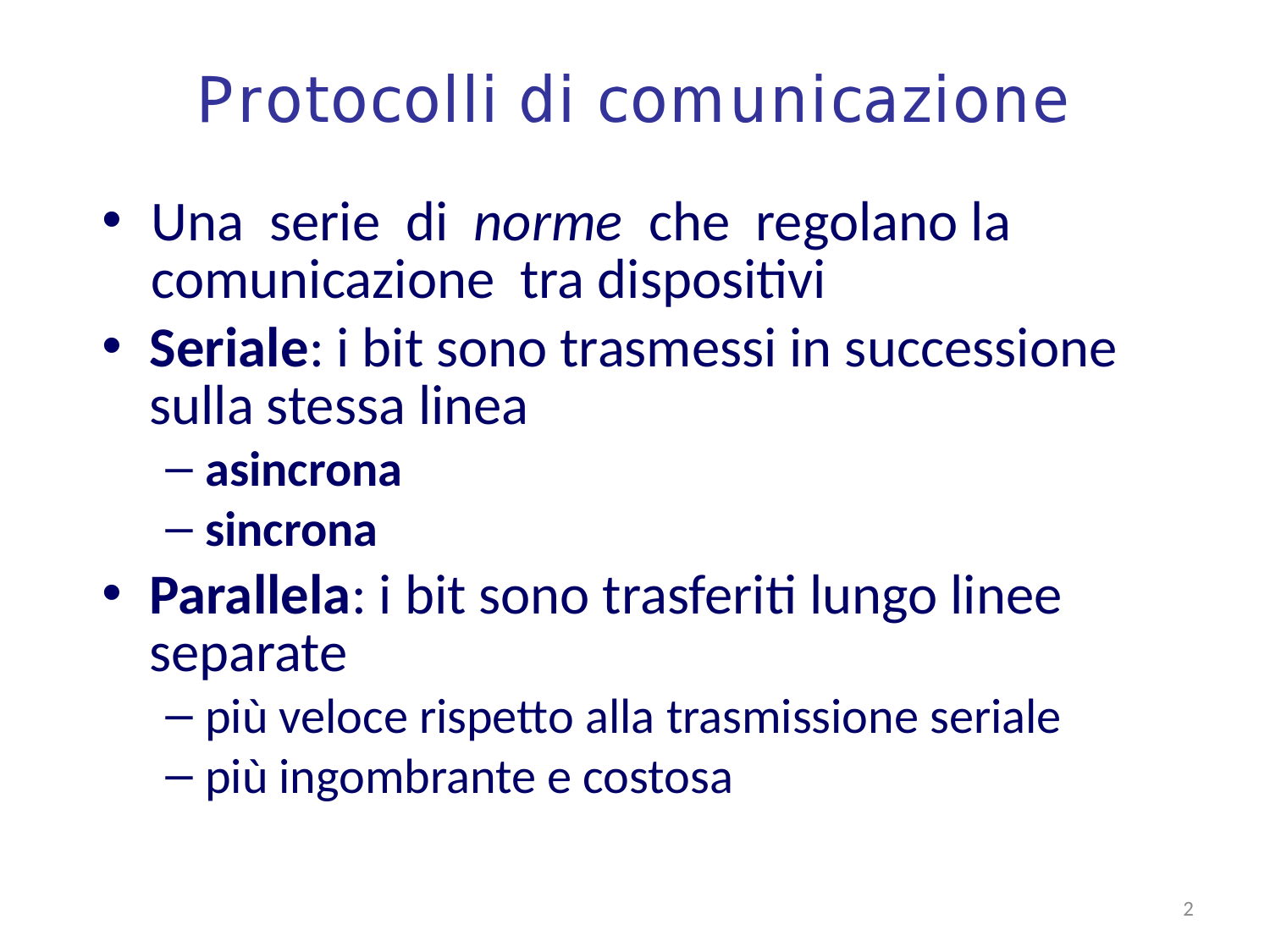

# Protocolli di comunicazione
Una  serie  di  norme  che  regolano la comunicazione  tra dispositivi
Seriale: i bit sono trasmessi in successione sulla stessa linea
asincrona
sincrona
Parallela: i bit sono trasferiti lungo linee separate
più veloce rispetto alla trasmissione seriale
più ingombrante e costosa
2